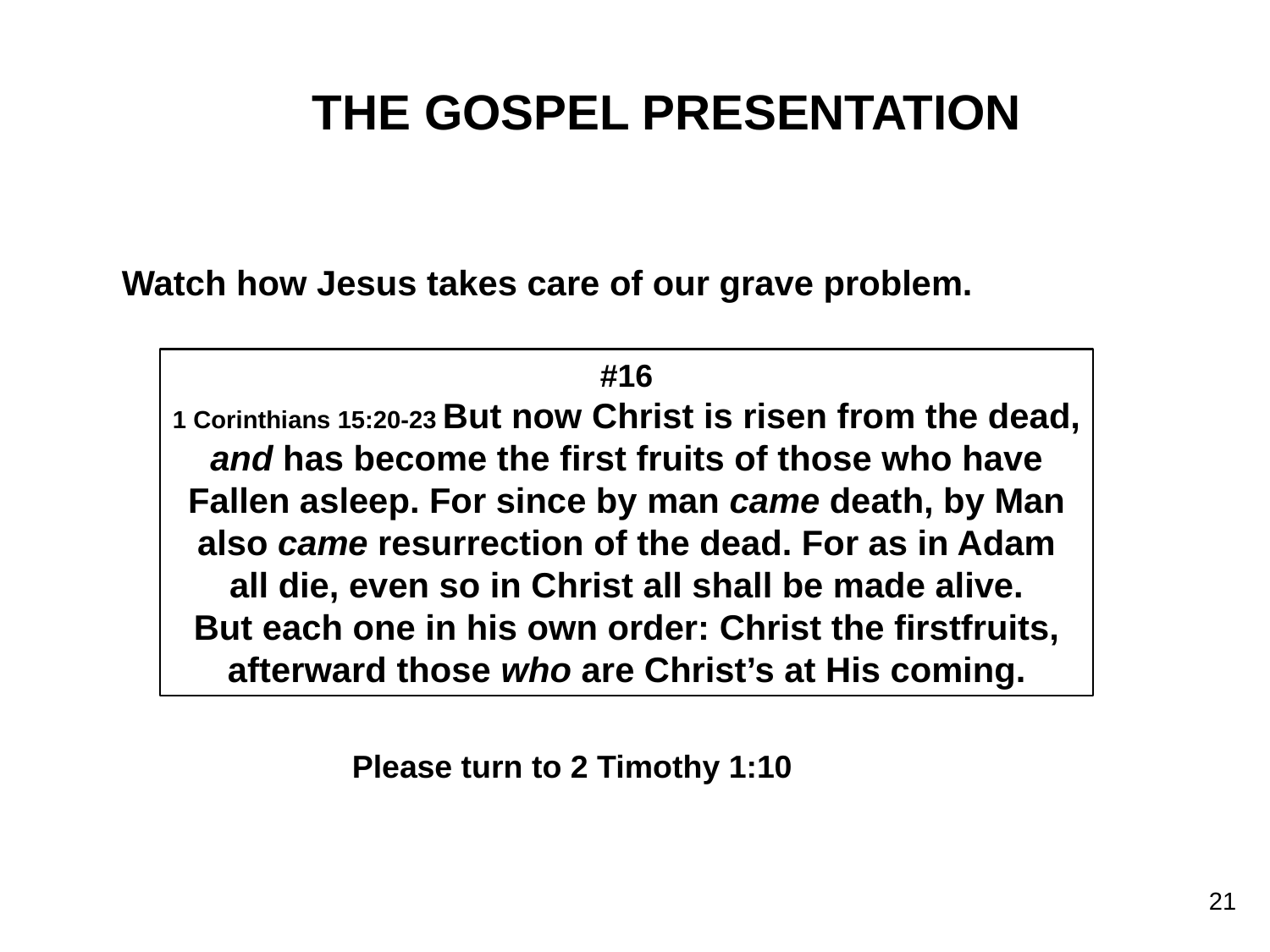

THE GOSPEL PRESENTATION
Watch how Jesus takes care of our grave problem.
#16
1 Corinthians 15:20-23 But now Christ is risen from the dead,
and has become the first fruits of those who have
Fallen asleep. For since by man came death, by Man
also came resurrection of the dead. For as in Adam
all die, even so in Christ all shall be made alive.
But each one in his own order: Christ the firstfruits,
afterward those who are Christ’s at His coming.
Please turn to 2 Timothy 1:10
21